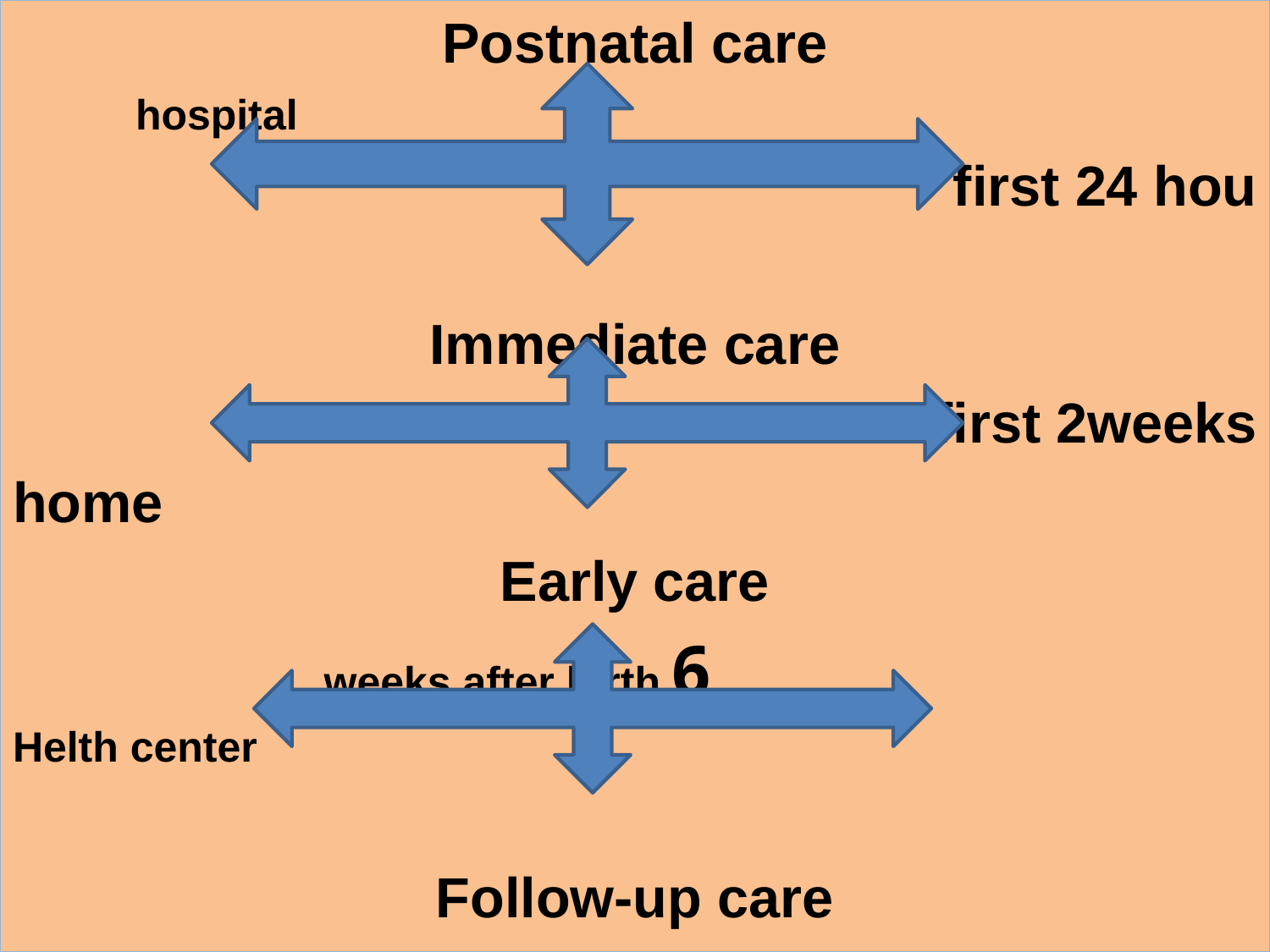

Postnatal care
 hospital
            first 24 hou

Immediate care
                                       first 2weeks
home
Early care
                                         6 weeks after birth
Helth center

Follow-up care
#